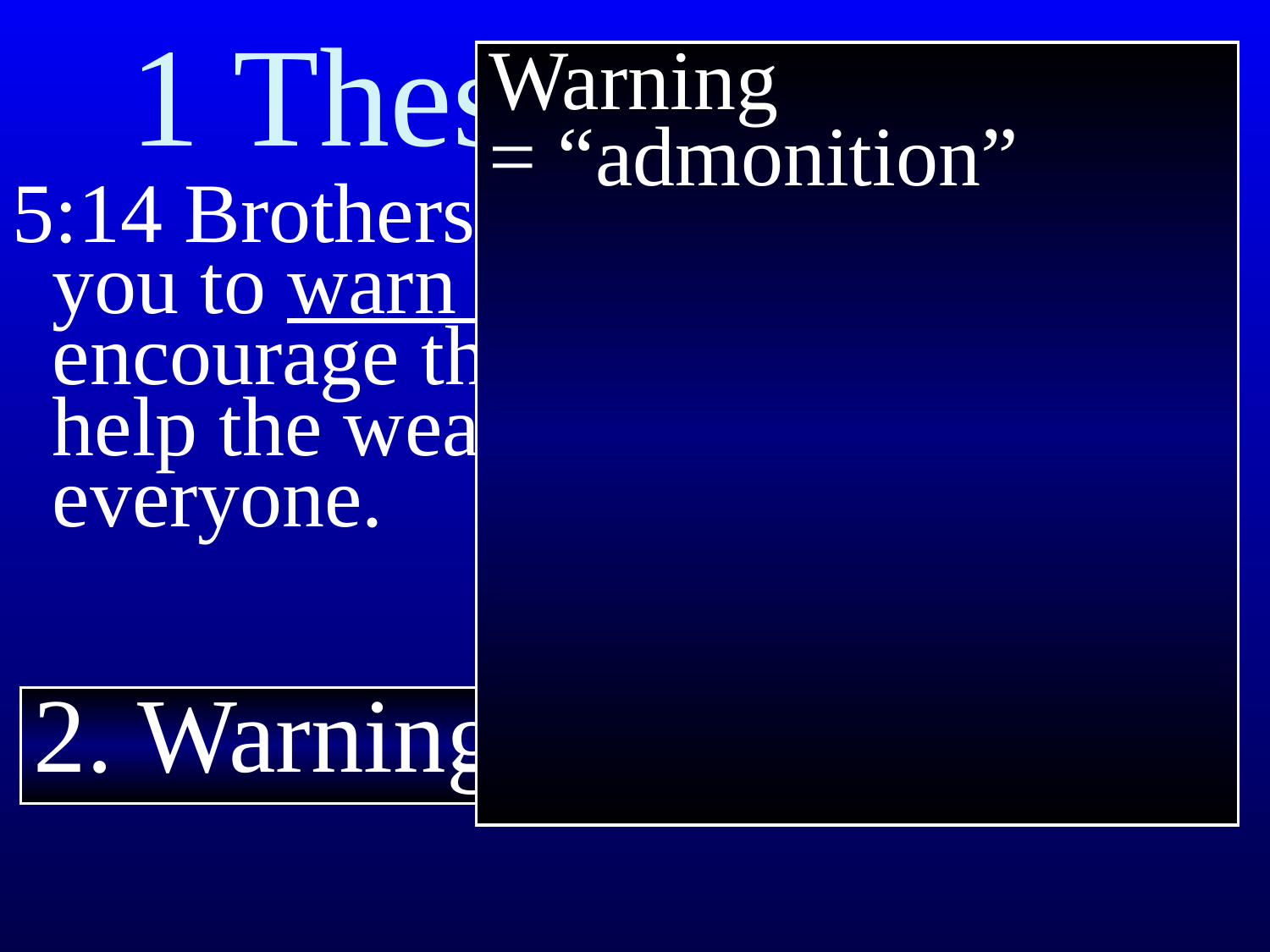

# 1 Thessalonians 5
Warning
= “admonition”
5:14 Brothers and sisters, we urge you to warn those who are lazy. encourage ﻿﻿the fainthearted, help ﻿﻿the weak, be patient with everyone.
2. Warning the lazy